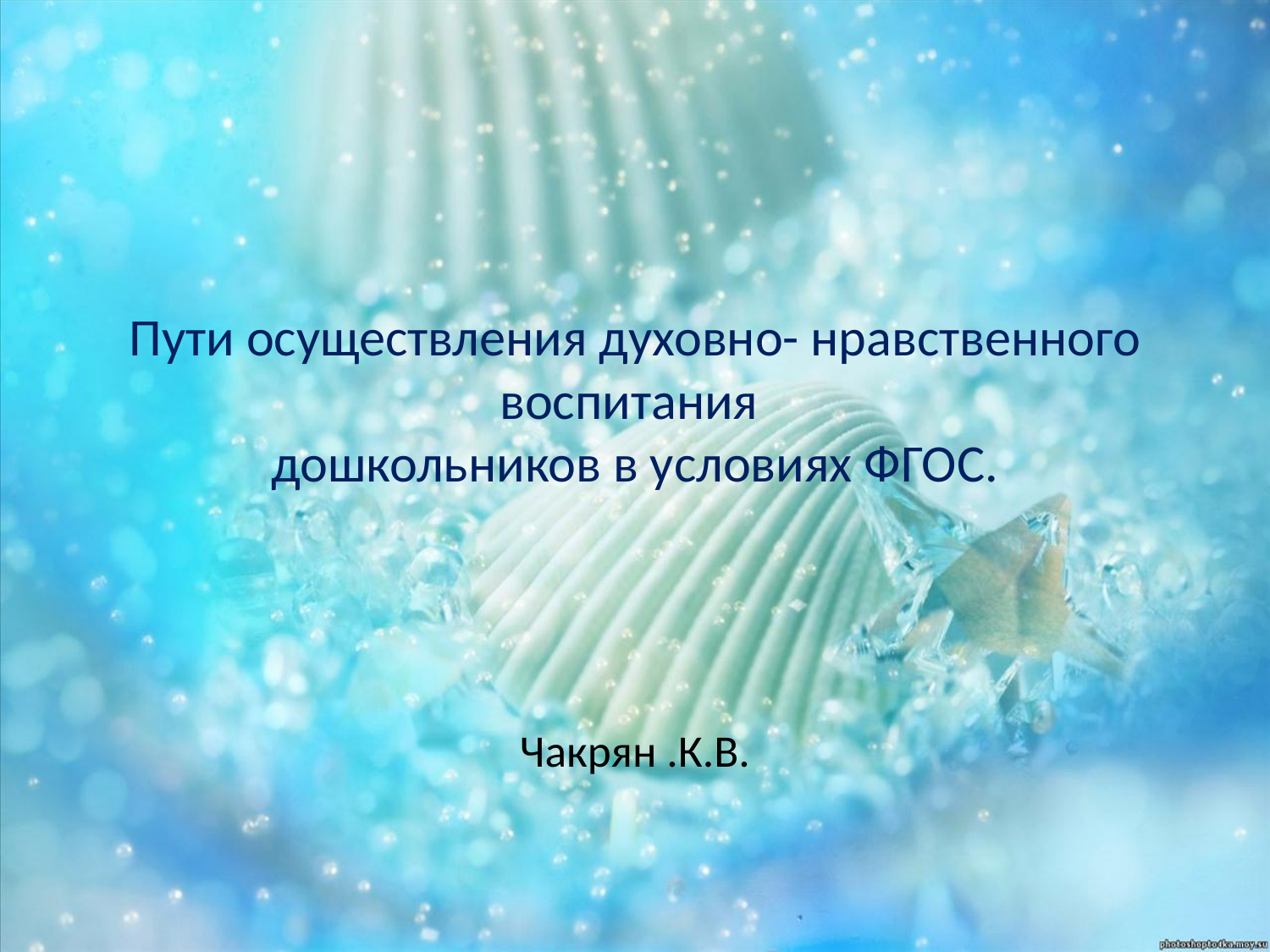

# Пути осуществления духовно- нравственного воспитания дошкольников в условиях ФГОС.
Чакрян .К.В.